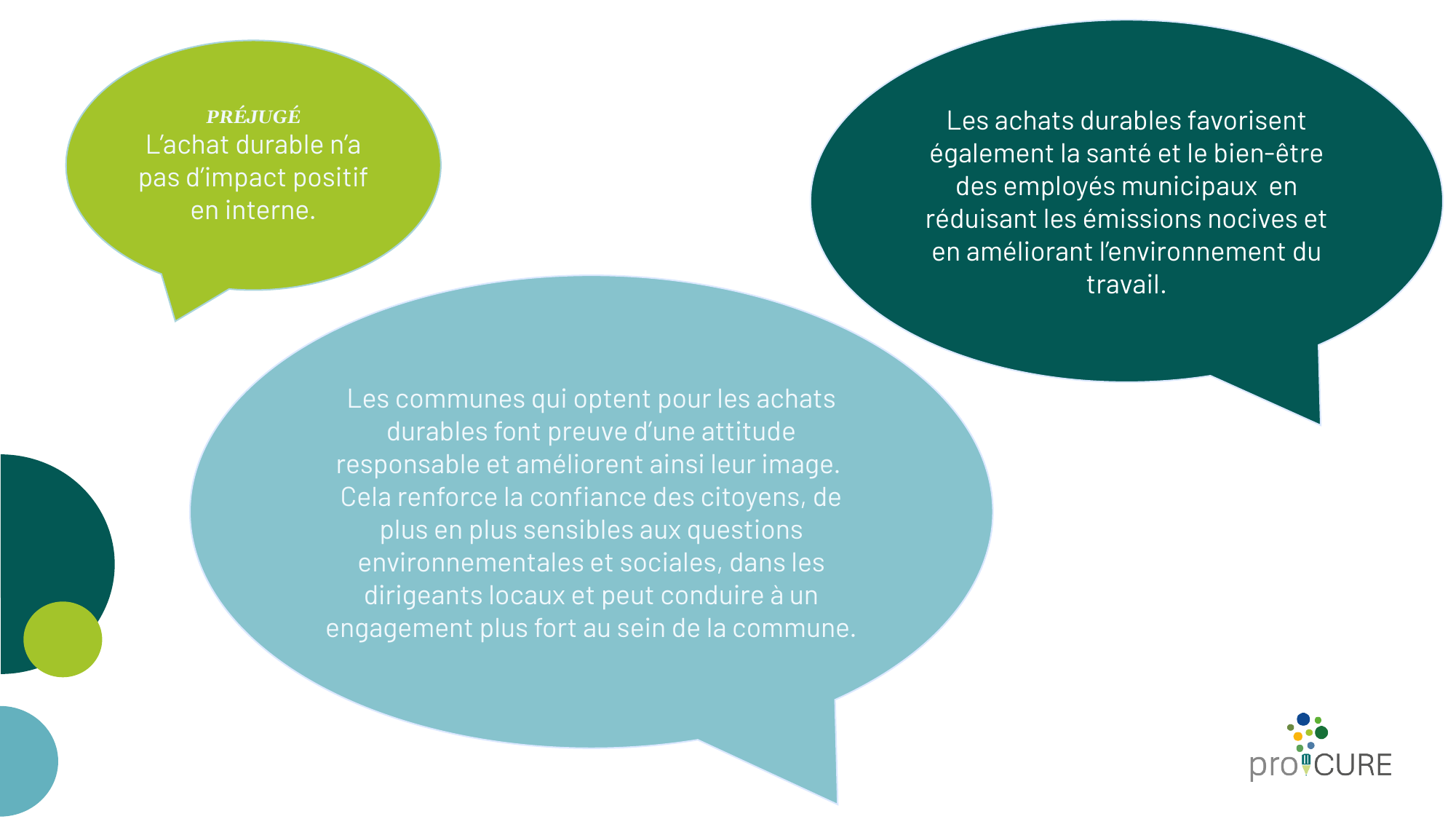

Les achats durables favorisent également la santé et le bien-être des employés municipaux  en réduisant les émissions nocives et en améliorant l’environnement du travail.
PRÉJUGÉ
L’achat durable n’a pas d’impact positif en interne.
Les communes qui optent pour les achats durables font preuve d’une attitude responsable et améliorent ainsi leur image.  Cela renforce la confiance des citoyens, de plus en plus sensibles aux questions environnementales et sociales, dans les dirigeants locaux et peut conduire à un engagement plus fort au sein de la commune.